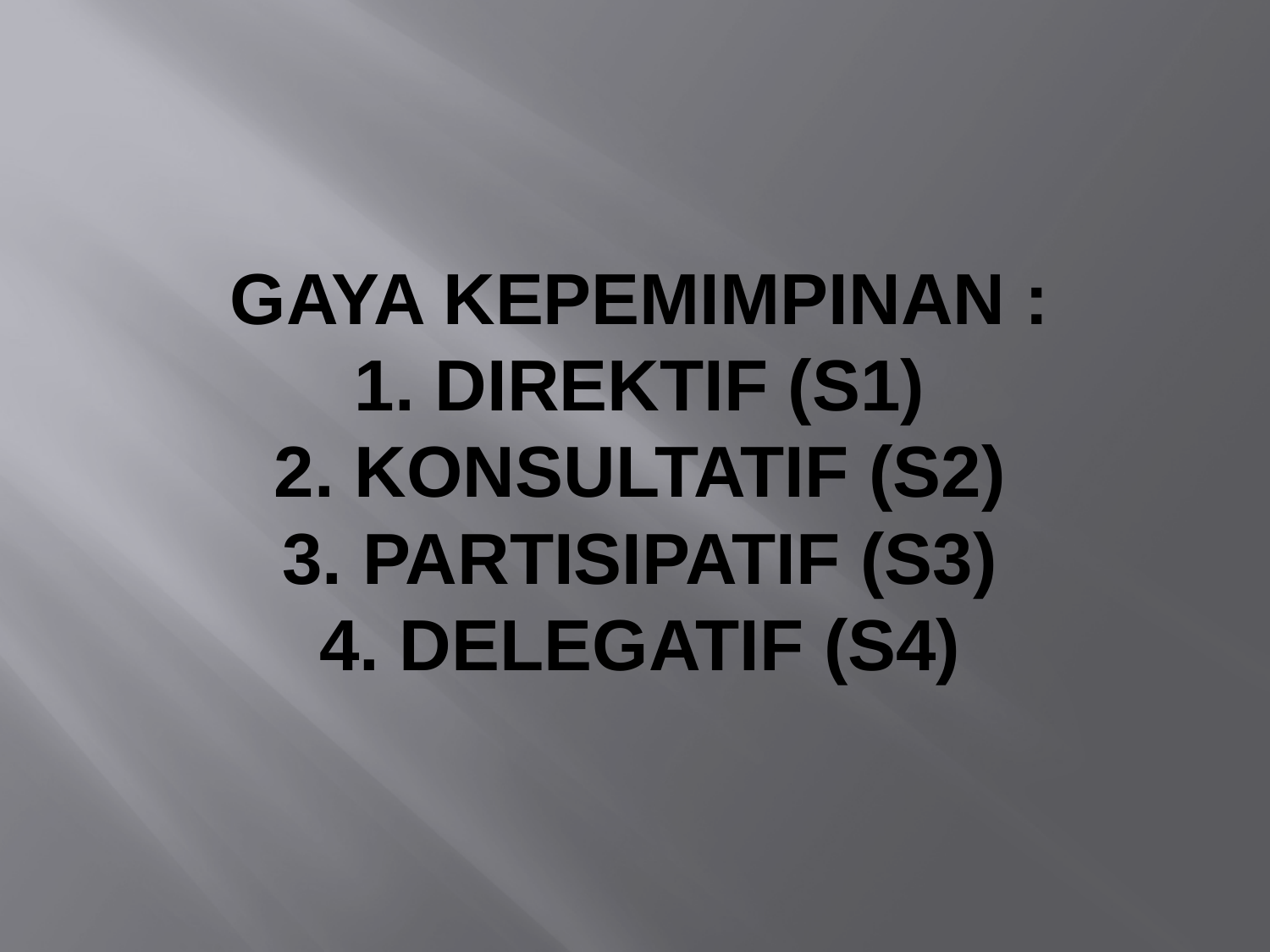

# GAYA KEPEMIMPINAN : 1. DIREKTIF (S1) 2. KONSULTATIF (S2) 3. PARTISIPATIF (S3) 4. DELEGATIF (S4)